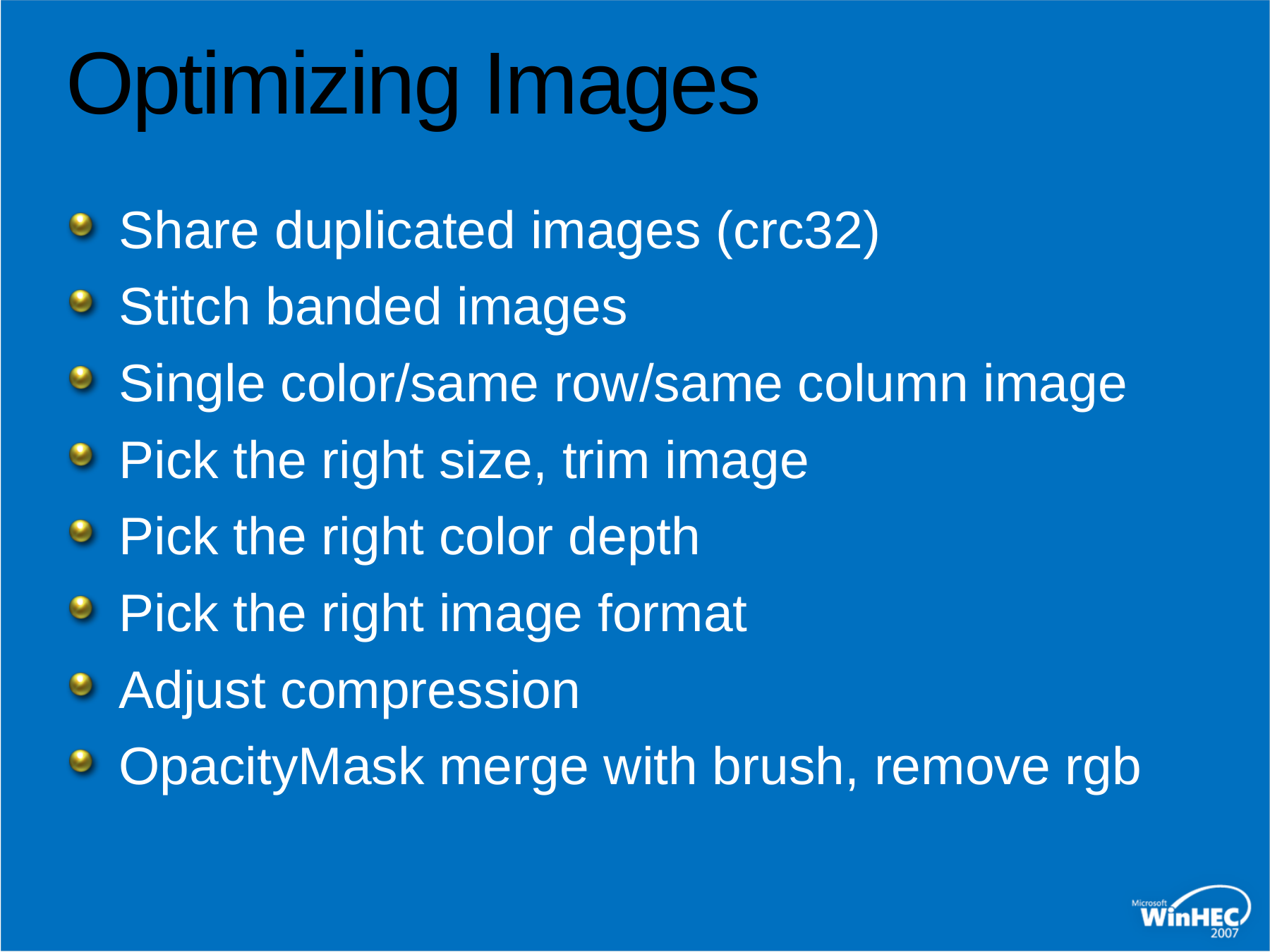

# Optimizing Images
Share duplicated images (crc32)
Stitch banded images
Single color/same row/same column image
Pick the right size, trim image
Pick the right color depth
Pick the right image format
Adjust compression
OpacityMask merge with brush, remove rgb